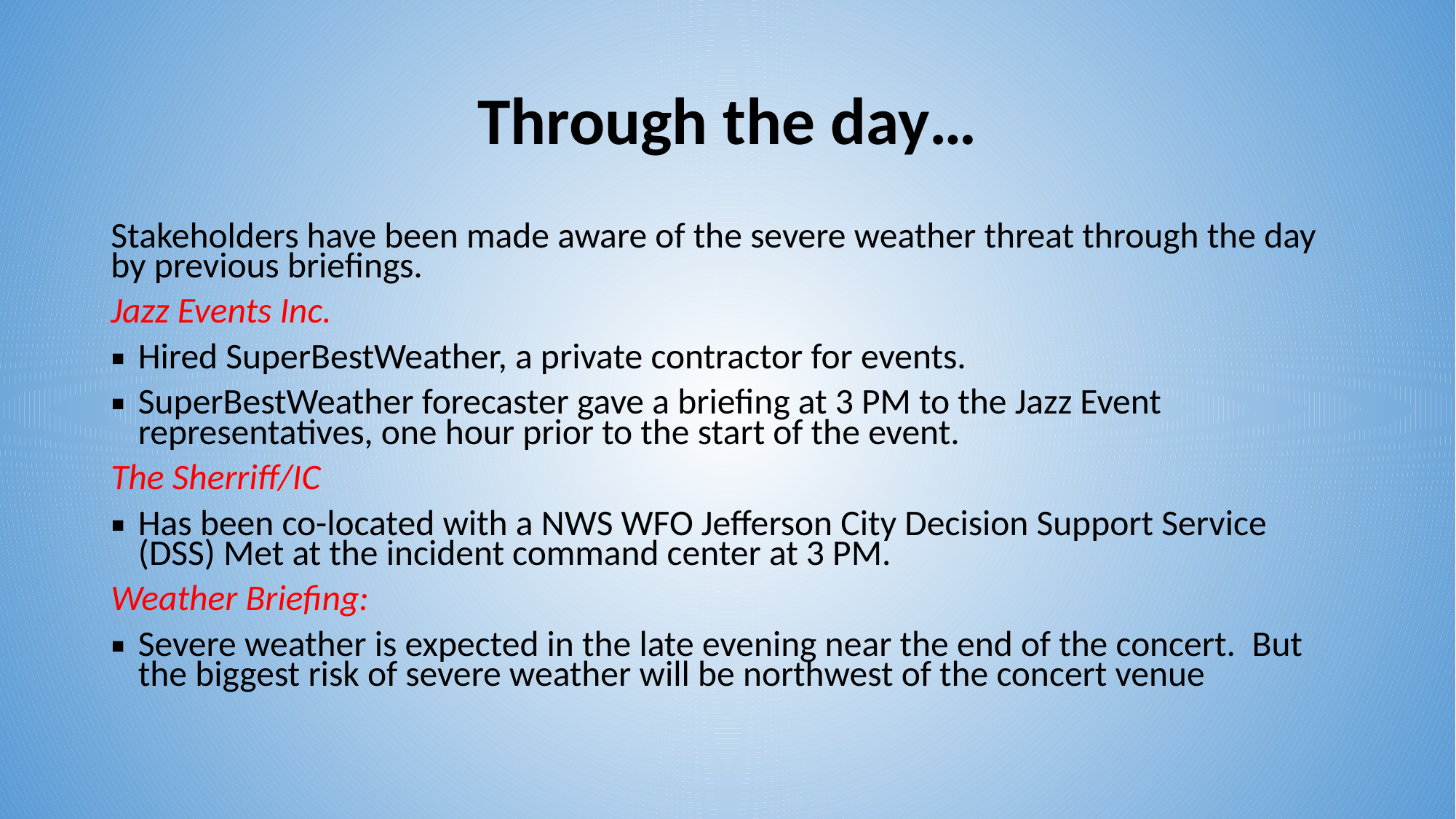

# Through the day…
Stakeholders have been made aware of the severe weather threat through the day by previous briefings.
Jazz Events Inc.
Hired SuperBestWeather, a private contractor for events.
SuperBestWeather forecaster gave a briefing at 3 PM to the Jazz Event representatives, one hour prior to the start of the event.
The Sherriff/IC
Has been co-located with a NWS WFO Jefferson City Decision Support Service (DSS) Met at the incident command center at 3 PM.
Weather Briefing:
Severe weather is expected in the late evening near the end of the concert.  But the biggest risk of severe weather will be northwest of the concert venue